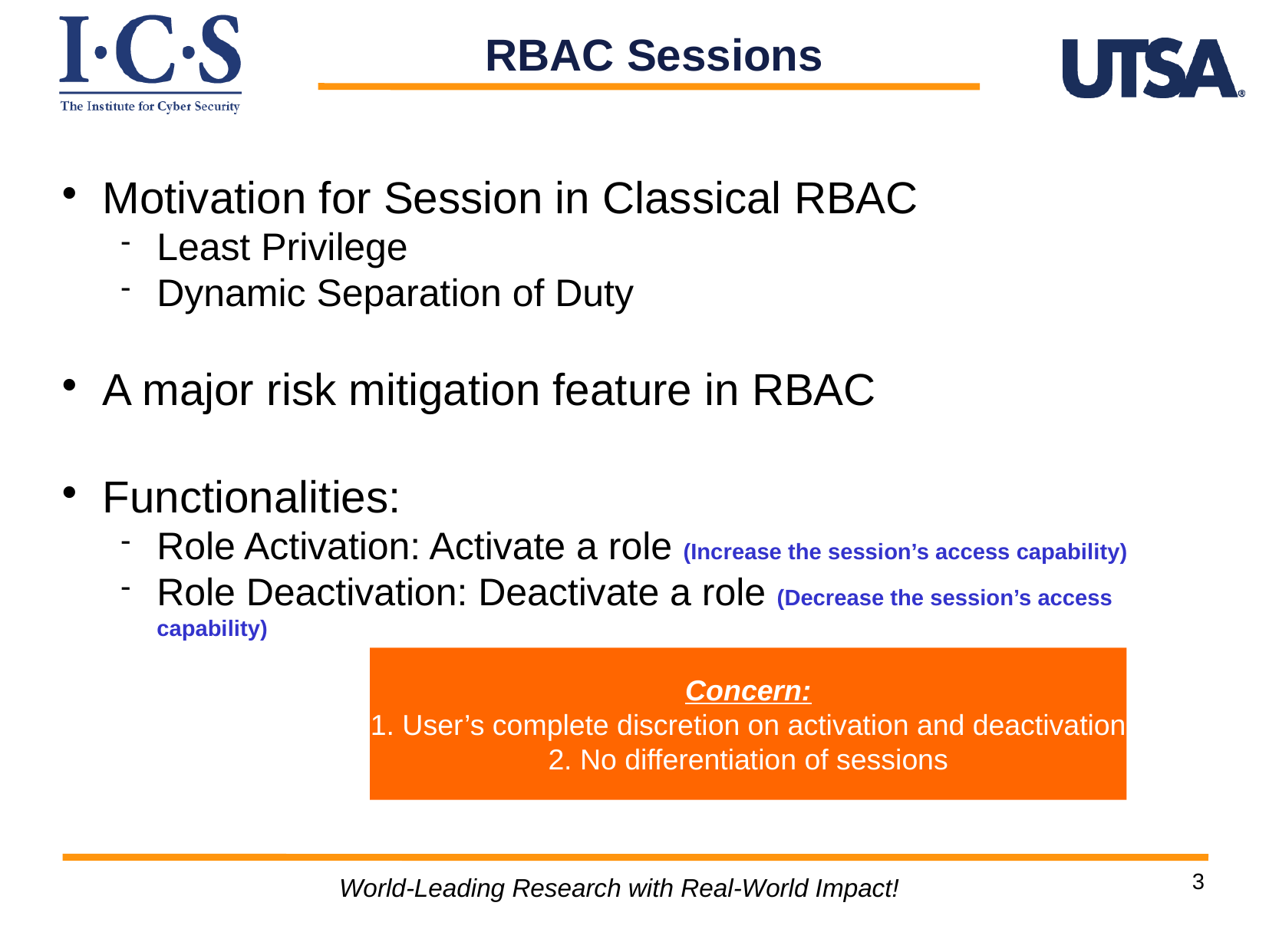

RBAC Sessions

Motivation for Session in Classical RBAC
Least Privilege
Dynamic Separation of Duty

A major risk mitigation feature in RBAC

Functionalities:
Role Activation: Activate a role (Increase the session’s access capability)
Role Deactivation: Deactivate a role (Decrease the session’s access capability)
Concern:
1. User’s complete discretion on activation and deactivation
2. No differentiation of sessions
World-Leading Research with Real-World Impact!
3